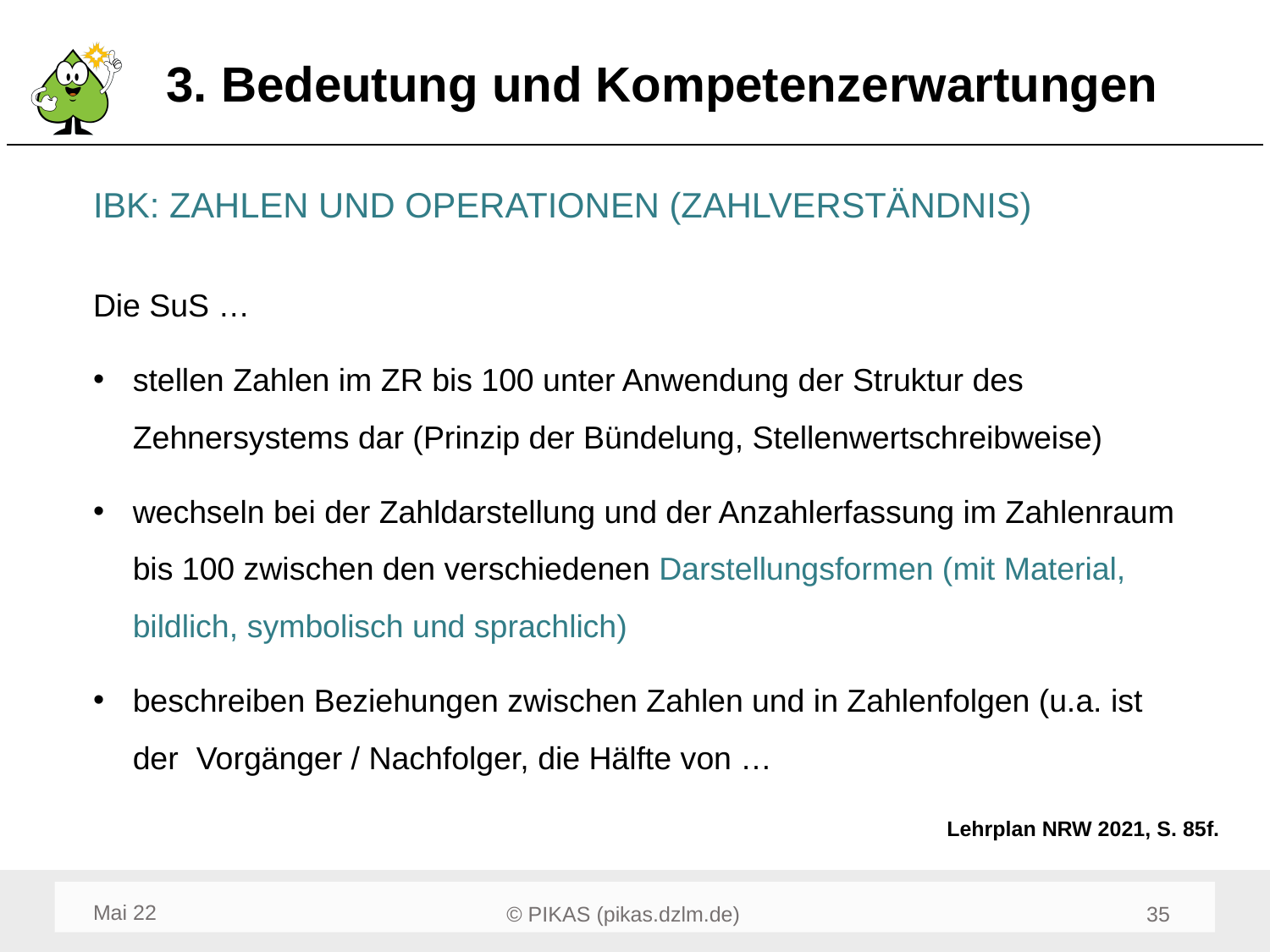

# 3. Bedeutung und Kompetenzerwartungen
IBK: ZAHLEN UND OPERATIONEN (ZAHLVERSTÄNDNIS)
Die SuS …
stellen Zahlen im ZR bis 100 unter Anwendung der Struktur des Zehnersystems dar (Prinzip der Bündelung, Stellenwertschreibweise)
wechseln bei der Zahldarstellung und der Anzahlerfassung im Zahlenraum bis 100 zwischen den verschiedenen Darstellungsformen (mit Material, bildlich, symbolisch und sprachlich)
beschreiben Beziehungen zwischen Zahlen und in Zahlenfolgen (u.a. ist der  Vorgänger / Nachfolger, die Hälfte von …

Lehrplan NRW 2021, S. 85f.
Mai 22
35